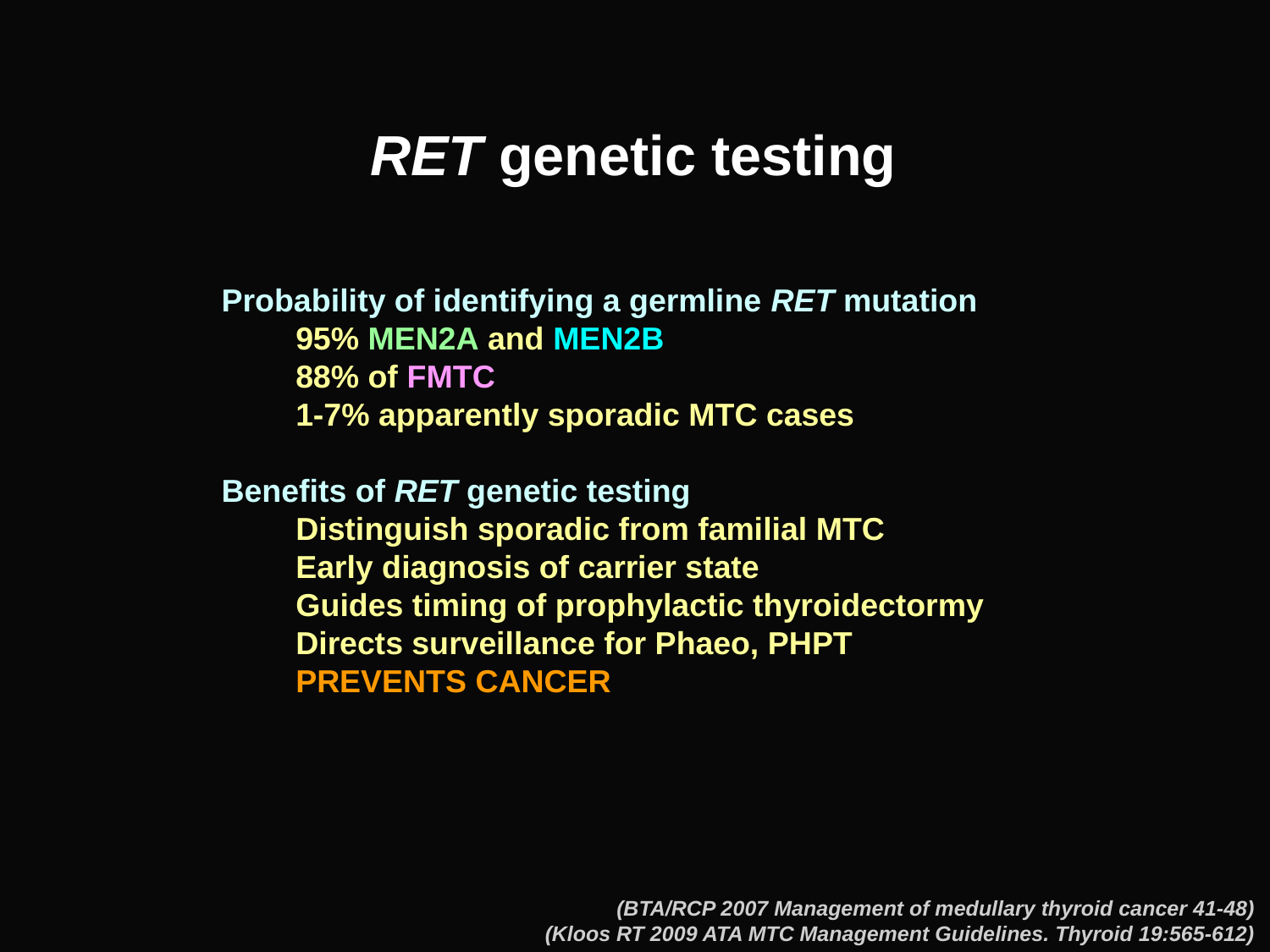

RET genetic testing

Probability of identifying a germline RET mutation
	95% MEN2A and MEN2B
	88% of FMTC
	1-7% apparently sporadic MTC cases

Benefits of RET genetic testing
	Distinguish sporadic from familial MTC
	Early diagnosis of carrier state
	Guides timing of prophylactic thyroidectormy
	Directs surveillance for Phaeo, PHPT
	PREVENTS CANCER

(BTA/RCP 2007 Management of medullary thyroid cancer 41-48)
(Kloos RT 2009 ATA MTC Management Guidelines. Thyroid 19:565-612)